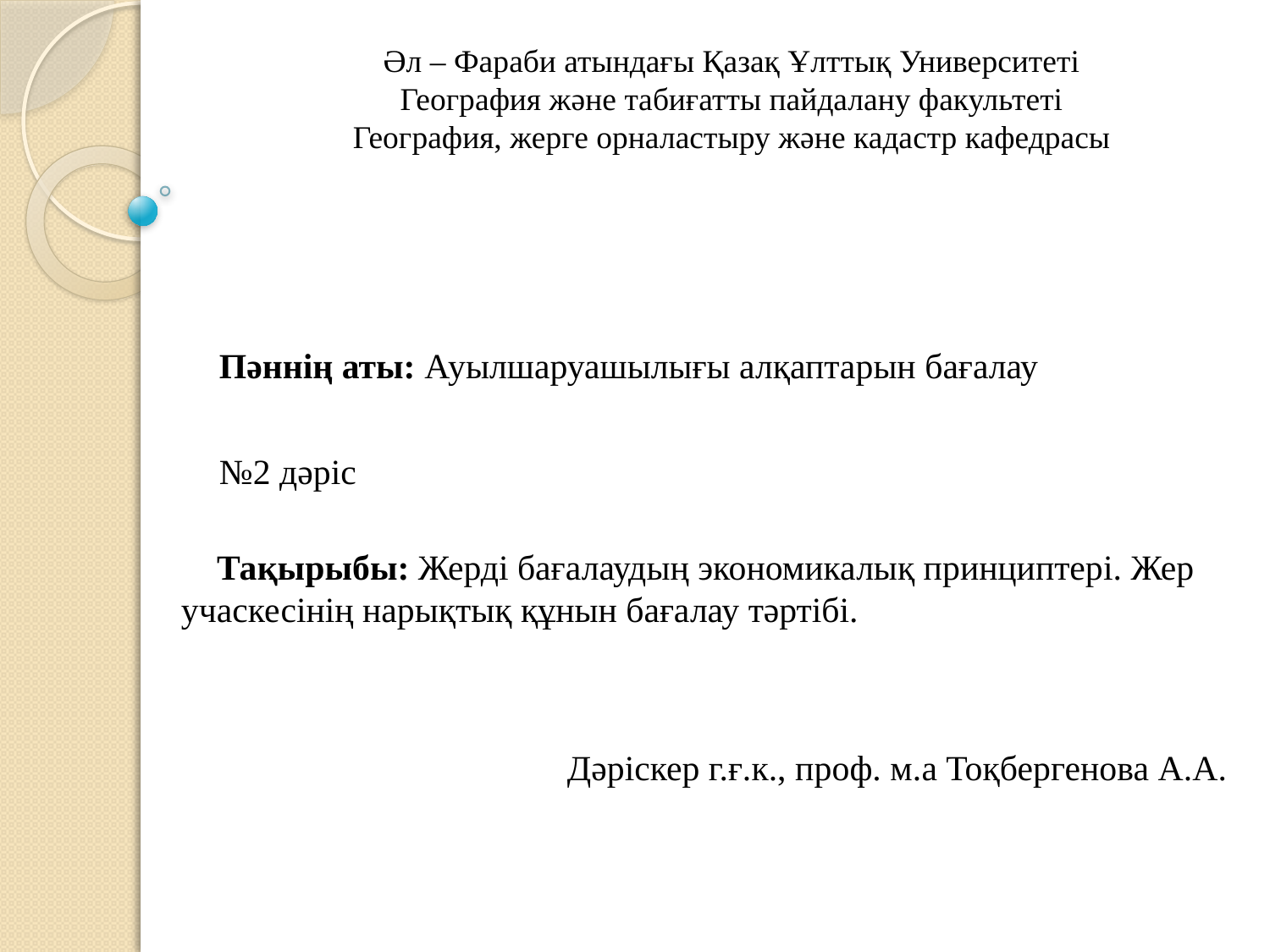

Әл – Фараби атындағы Қазақ Ұлттық Университеті
География және табиғатты пайдалану факультеті
География, жерге орналастыру және кадастр кафедрасы
   Пәннің аты: Ауылшаруашылығы алқаптарын бағалау

   №2 дәріс

    Тақырыбы: Жерді бағалаудың экономикалық принциптері. Жер учаскесінің нарықтық құнын бағалау тәртібі.

Дәріскер г.ғ.к., проф. м.а Тоқбергенова А.А.